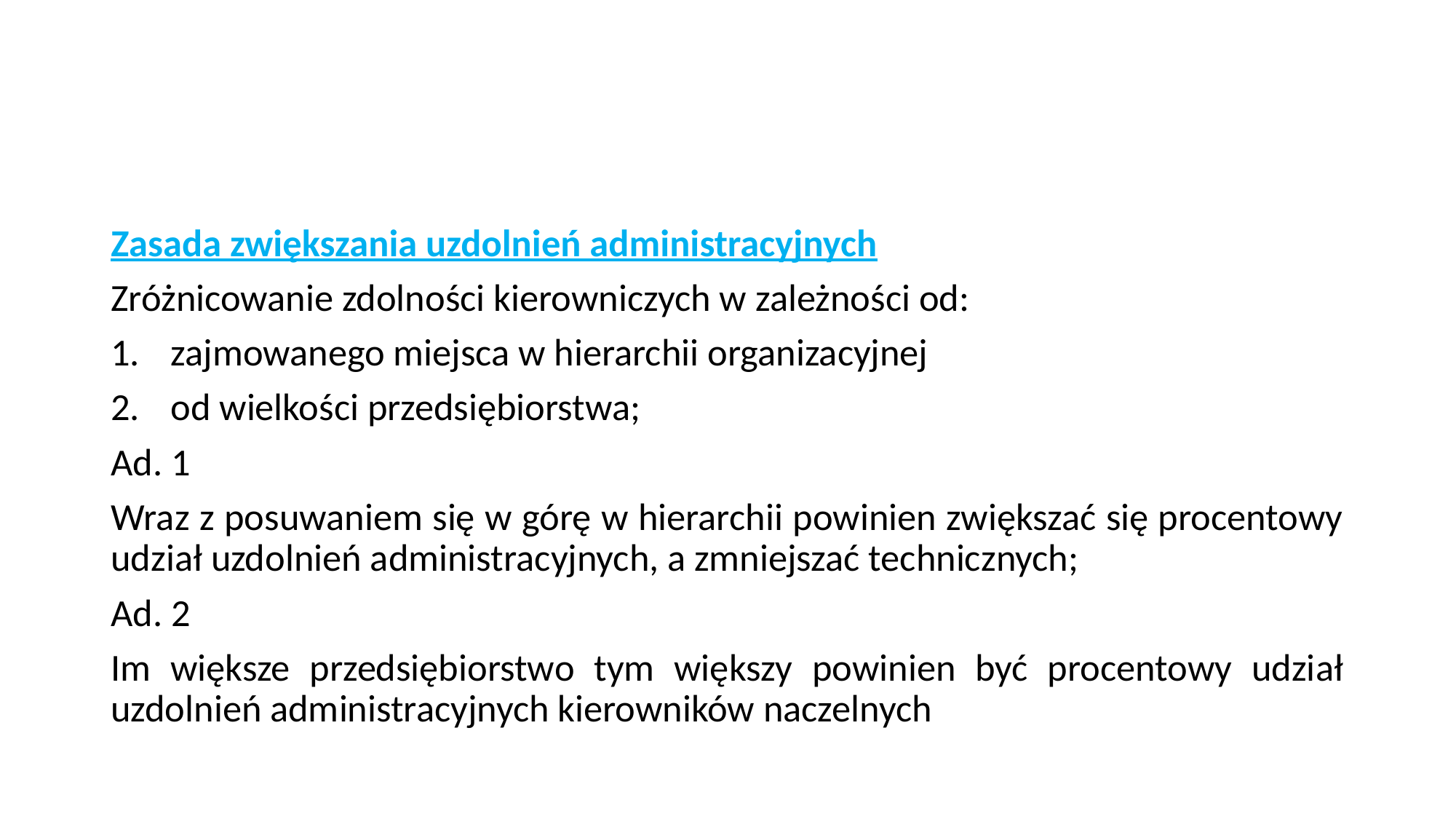

#
Zasada zwiększania uzdolnień administracyjnych
Zróżnicowanie zdolności kierowniczych w zależności od:
zajmowanego miejsca w hierarchii organizacyjnej
od wielkości przedsiębiorstwa;
Ad. 1
Wraz z posuwaniem się w górę w hierarchii powinien zwiększać się procentowy udział uzdolnień administracyjnych, a zmniejszać technicznych;
Ad. 2
Im większe przedsiębiorstwo tym większy powinien być procentowy udział uzdolnień administracyjnych kierowników naczelnych